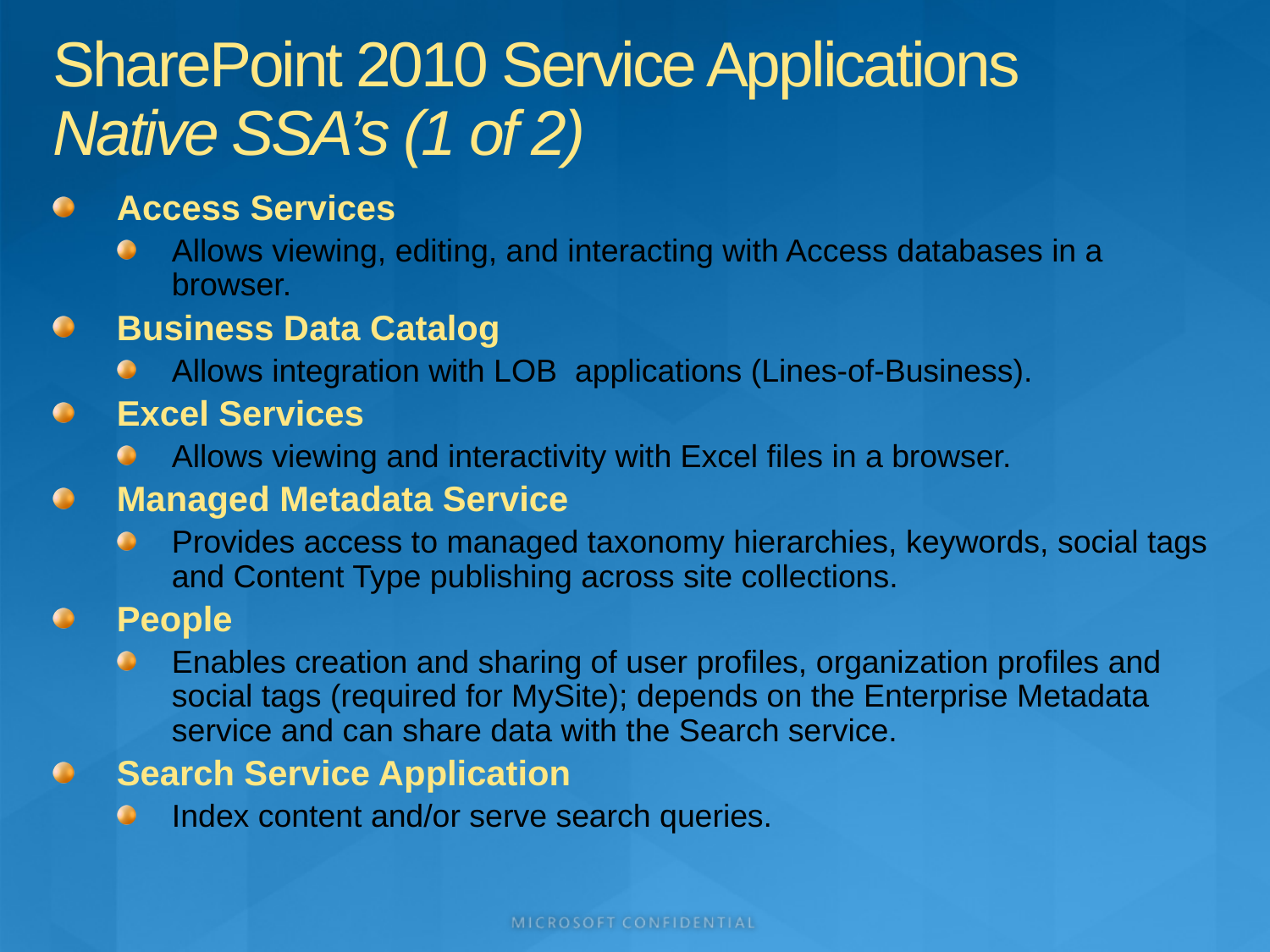

# SharePoint 2010 Service Applications Native SSA’s (1 of 2)
Access Services
Allows viewing, editing, and interacting with Access databases in a browser.
Business Data Catalog
Allows integration with LOB  applications (Lines-of-Business).
Excel Services
Allows viewing and interactivity with Excel files in a browser.
Managed Metadata Service
Provides access to managed taxonomy hierarchies, keywords, social tags and Content Type publishing across site collections.
People
Enables creation and sharing of user profiles, organization profiles and social tags (required for MySite); depends on the Enterprise Metadata service and can share data with the Search service.
Search Service Application
Index content and/or serve search queries.